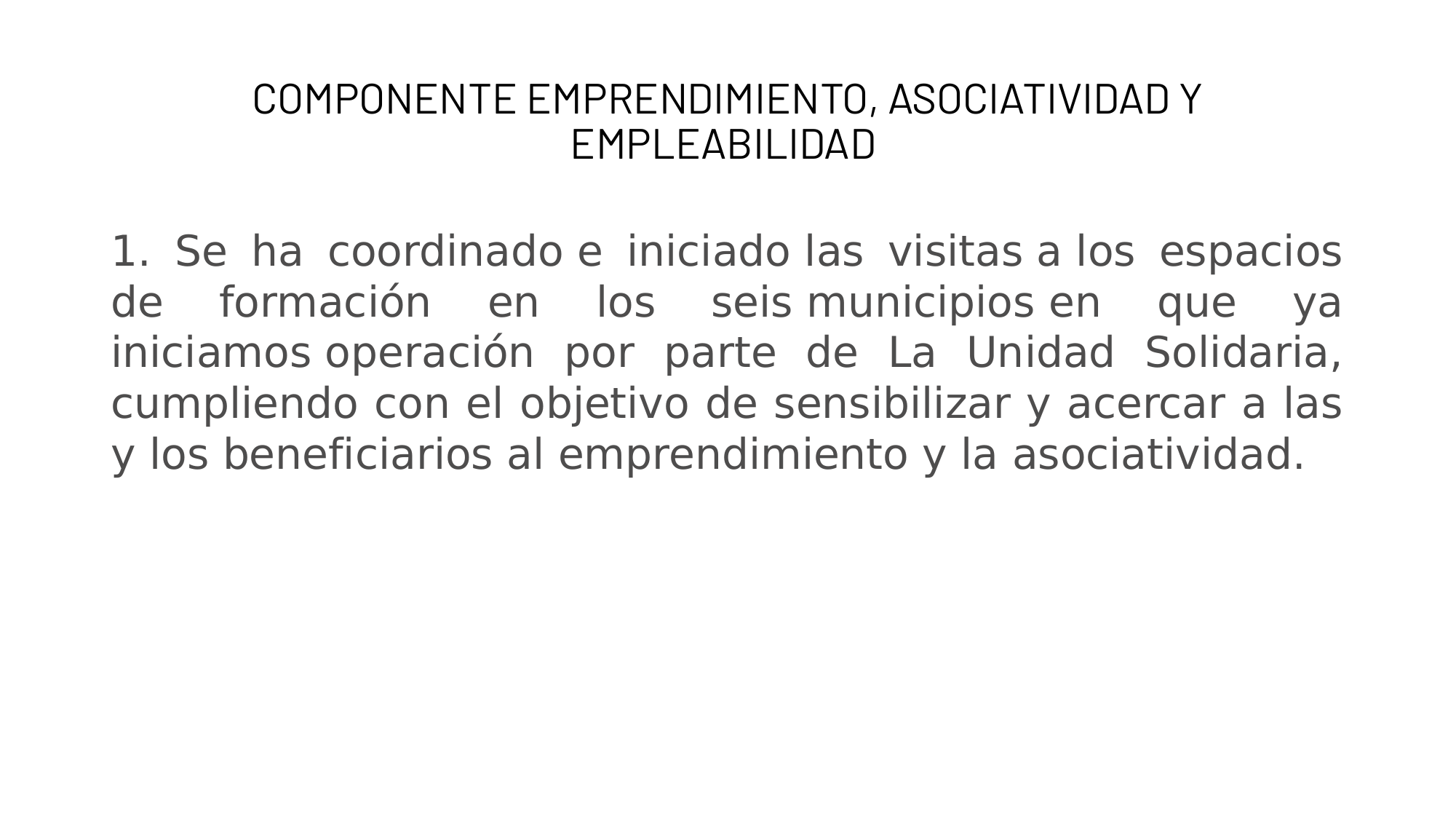

# COMPONENTE EMPRENDIMIENTO, ASOCIATIVIDAD Y EMPLEABILIDAD
1. Se ha coordinado e iniciado las visitas a los espacios de formación en los seis municipios en que ya iniciamos operación por parte de La Unidad Solidaria, cumpliendo con el objetivo de sensibilizar y acercar a las y los beneficiarios al emprendimiento y la asociatividad.